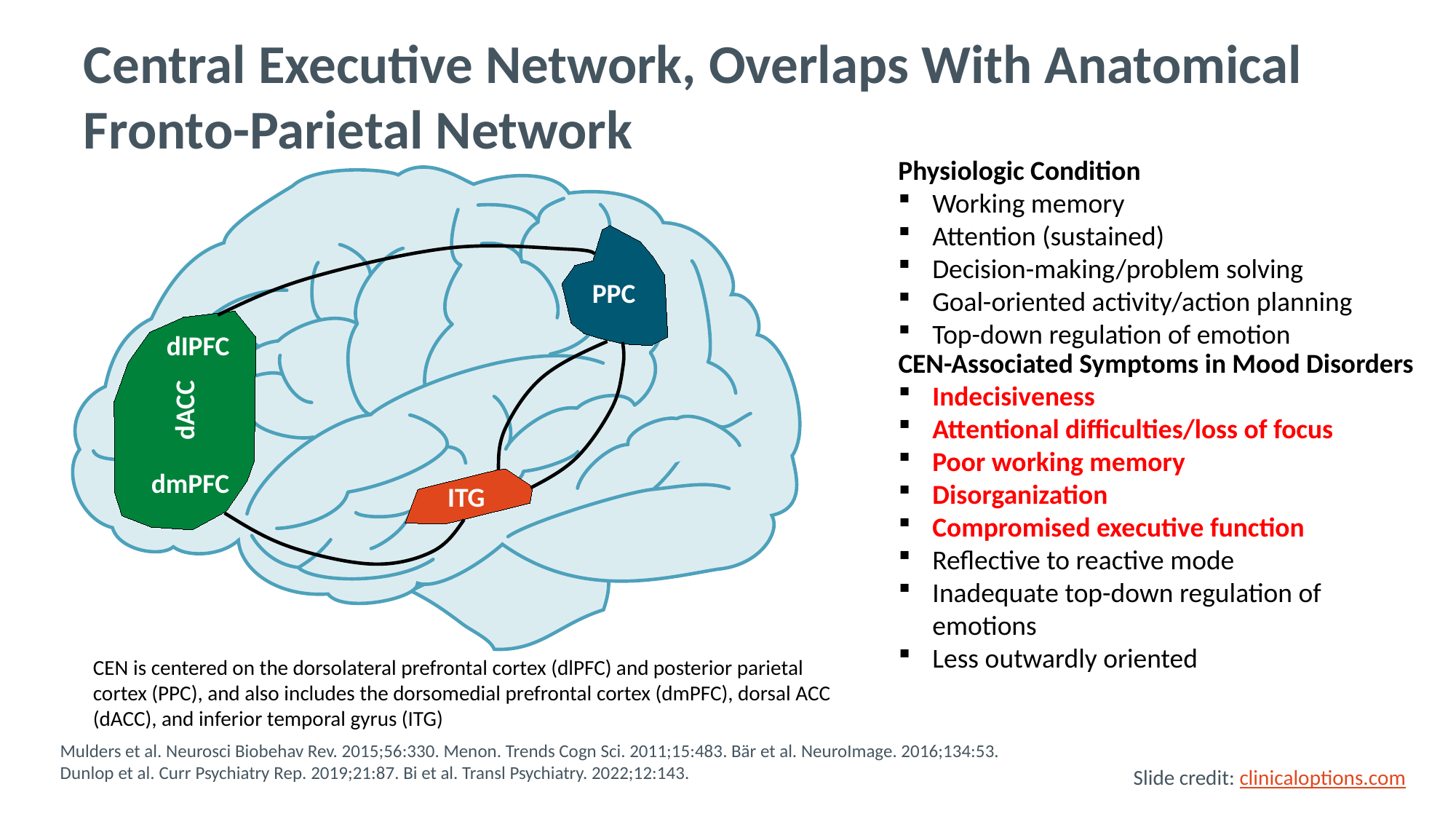

# Central Executive Network, Overlaps With Anatomical Fronto-Parietal Network
Physiologic Condition
Working memory
Attention (sustained)
Decision-making/problem solving
Goal-oriented activity/action planning
Top-down regulation of emotion

PPC

dIPFC
CEN-Associated Symptoms in Mood Disorders
Indecisiveness
Attentional difficulties/loss of focus
Poor working memory
Disorganization
Compromised executive function
Reflective to reactive mode
Inadequate top-down regulation of emotions
Less outwardly oriented

dACC
dmPFC

ITG

CEN is centered on the dorsolateral prefrontal cortex (dlPFC) and posterior parietal cortex (PPC), and also includes the dorsomedial prefrontal cortex (dmPFC), dorsal ACC (dACC), and inferior temporal gyrus (ITG)
Mulders et al. Neurosci Biobehav Rev. 2015;56:330. Menon. Trends Cogn Sci. 2011;15:483. Bär et al. NeuroImage. 2016;134:53.
Dunlop et al. Curr Psychiatry Rep. 2019;21:87. Bi et al. Transl Psychiatry. 2022;12:143.